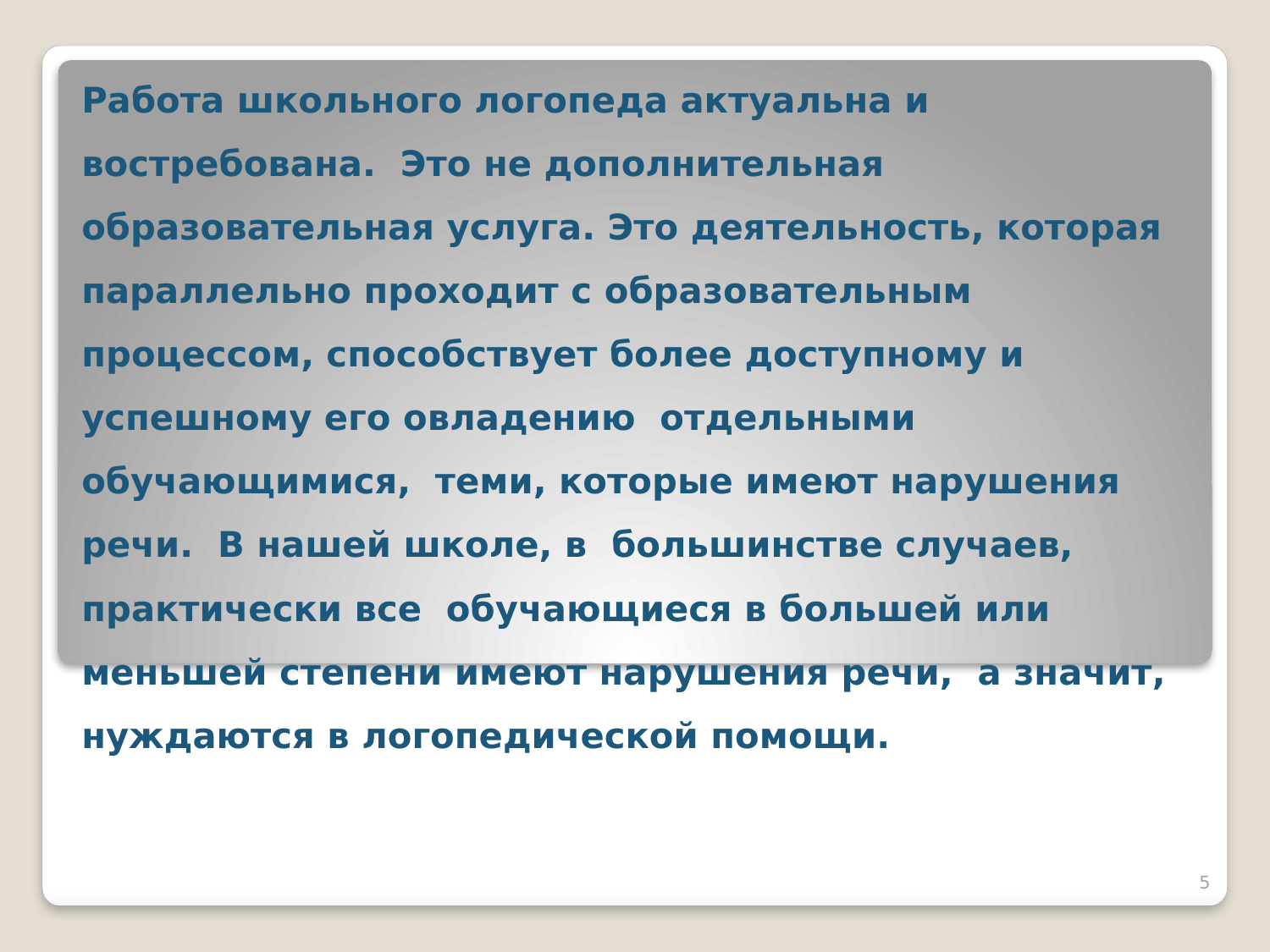

Работа школьного логопеда актуальна и востребована.  Это не дополнительная  образовательная услуга. Это деятельность, которая параллельно проходит с образовательным процессом, способствует более доступному и успешному его овладению  отдельными  обучающимися,  теми, которые имеют нарушения речи.  В нашей школе, в  большинстве случаев, практически все  обучающиеся в большей или меньшей степени имеют нарушения речи,  а значит, нуждаются в логопедической помощи.
5